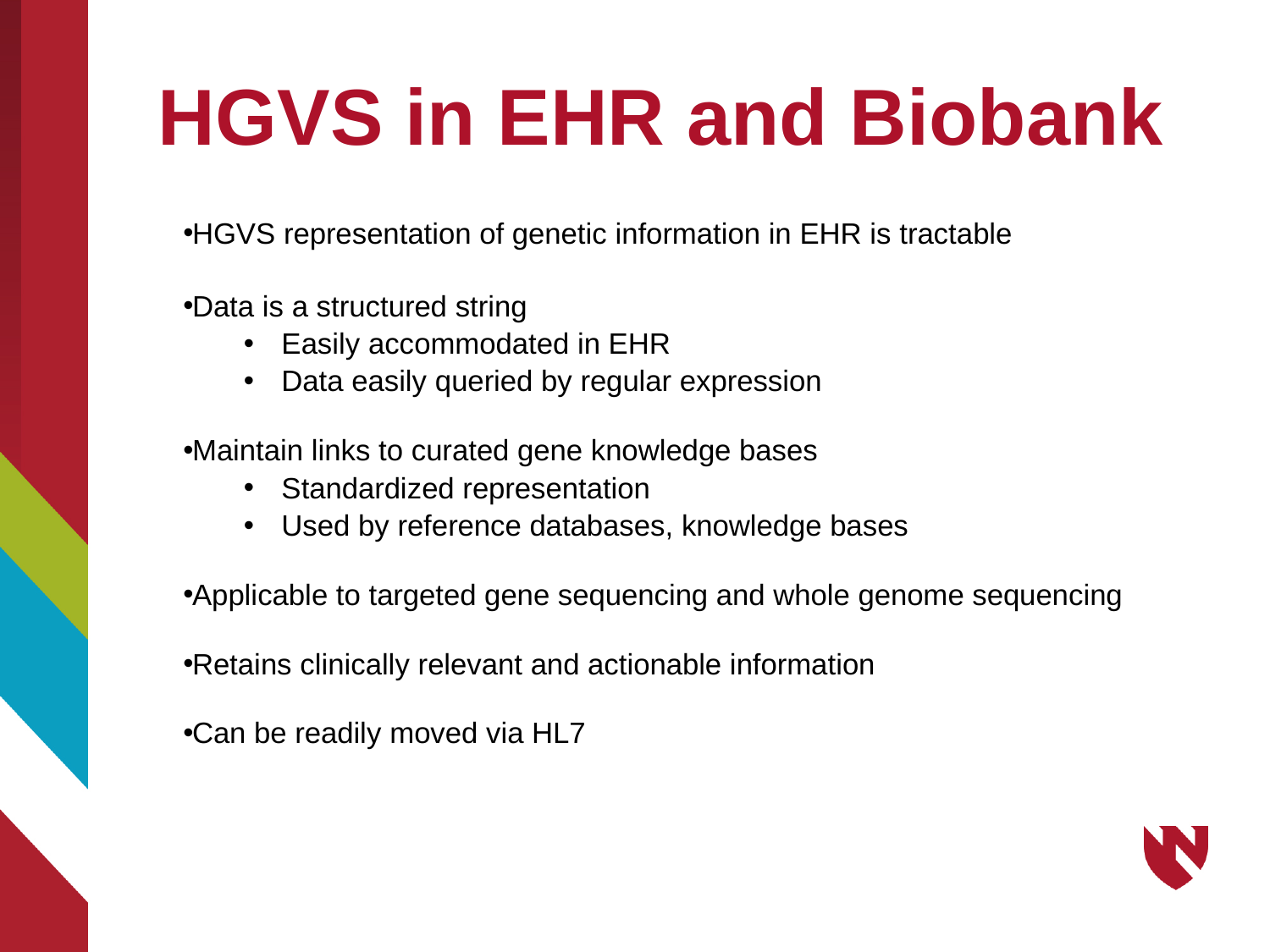

# HGVS in EHR and Biobank
HGVS representation of genetic information in EHR is tractable
Data is a structured string
Easily accommodated in EHR
Data easily queried by regular expression
Maintain links to curated gene knowledge bases
Standardized representation
Used by reference databases, knowledge bases
Applicable to targeted gene sequencing and whole genome sequencing
Retains clinically relevant and actionable information
Can be readily moved via HL7